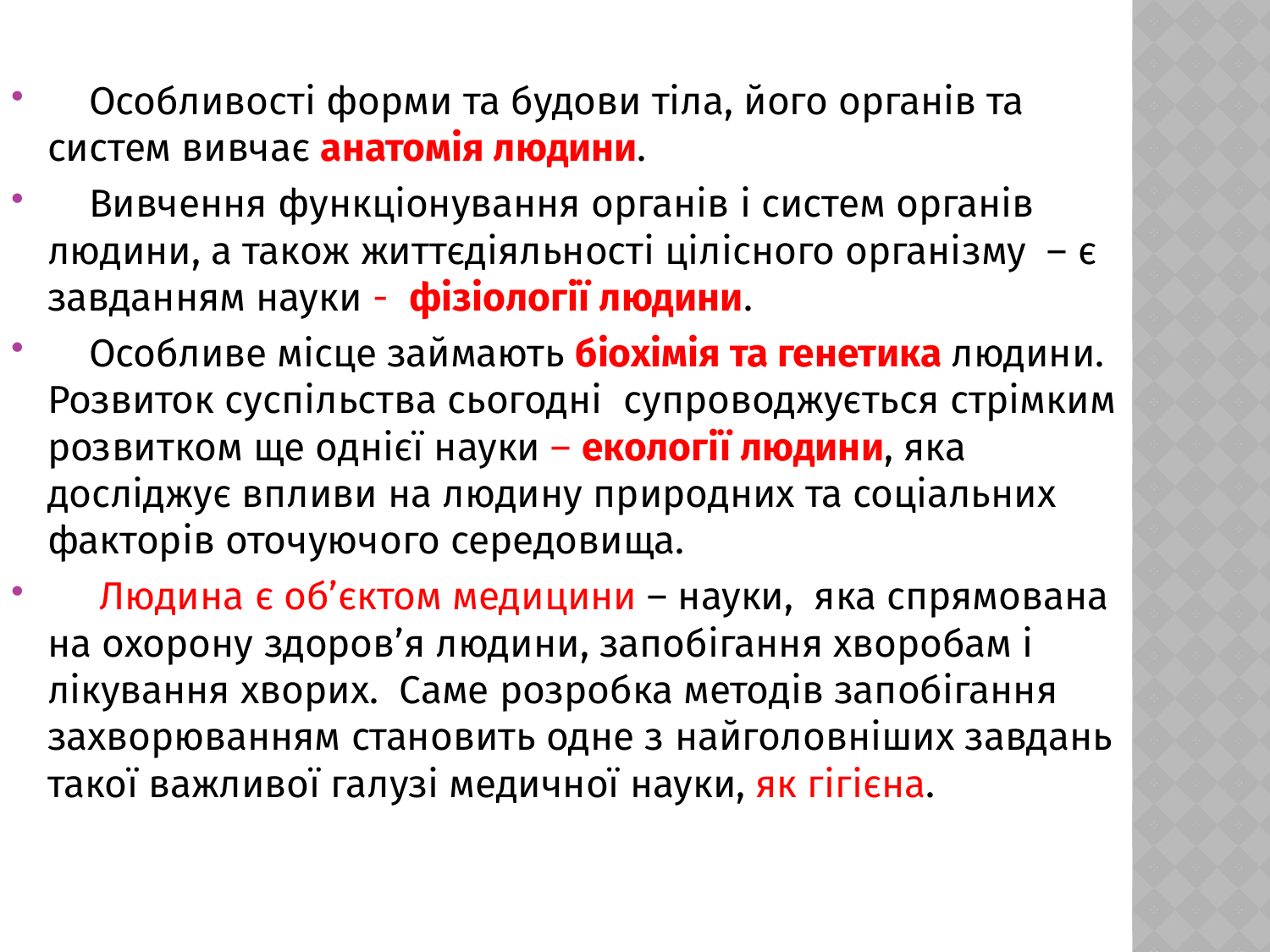

Особливості форми та будови тіла, його органів та систем вивчає анатомія людини.
    Вивчення функціонування органів і систем органів людини, а також життєдіяльності цілісного організму  – є завданням науки -  фізіології людини.
    Особливе місце займають біохімія та генетика людини. Розвиток суспільства сьогодні  супроводжується стрімким розвитком ще однієї науки – екології людини, яка досліджує впливи на людину природних та соціальних факторів оточуючого середовища.
     Людина є об’єктом медицини – науки,  яка спрямована на охорону здоров’я людини, запобігання хворобам і лікування хворих.  Саме розробка методів запобігання  захворюванням становить одне з найголовніших завдань такої важливої галузі медичної науки, як гігієна.